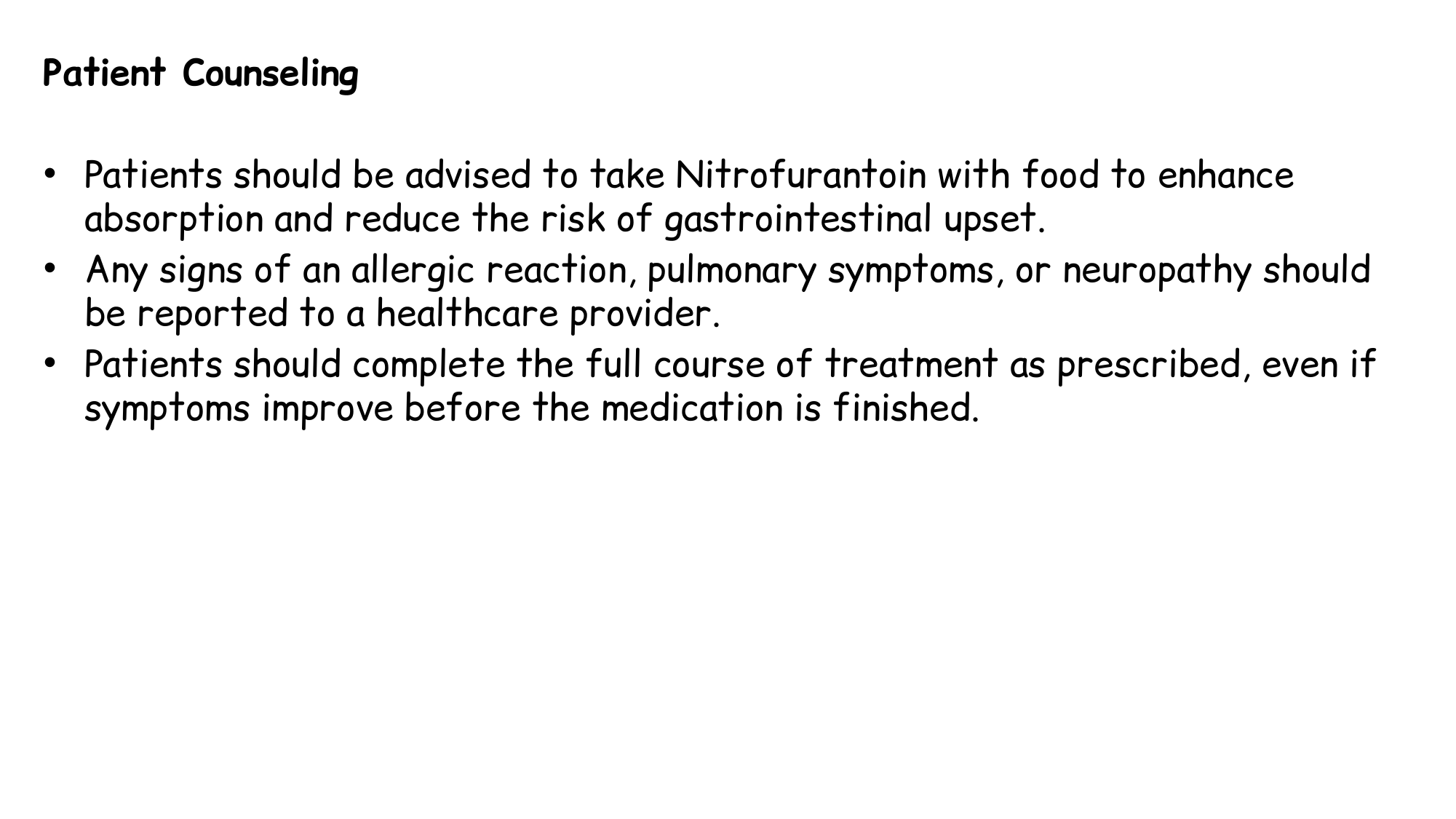

Patient Counseling

Patients should be advised to take Nitrofurantoin with food to enhance absorption and reduce the risk of gastrointestinal upset.
Any signs of an allergic reaction, pulmonary symptoms, or neuropathy should be reported to a healthcare provider.
Patients should complete the full course of treatment as prescribed, even if symptoms improve before the medication is finished.